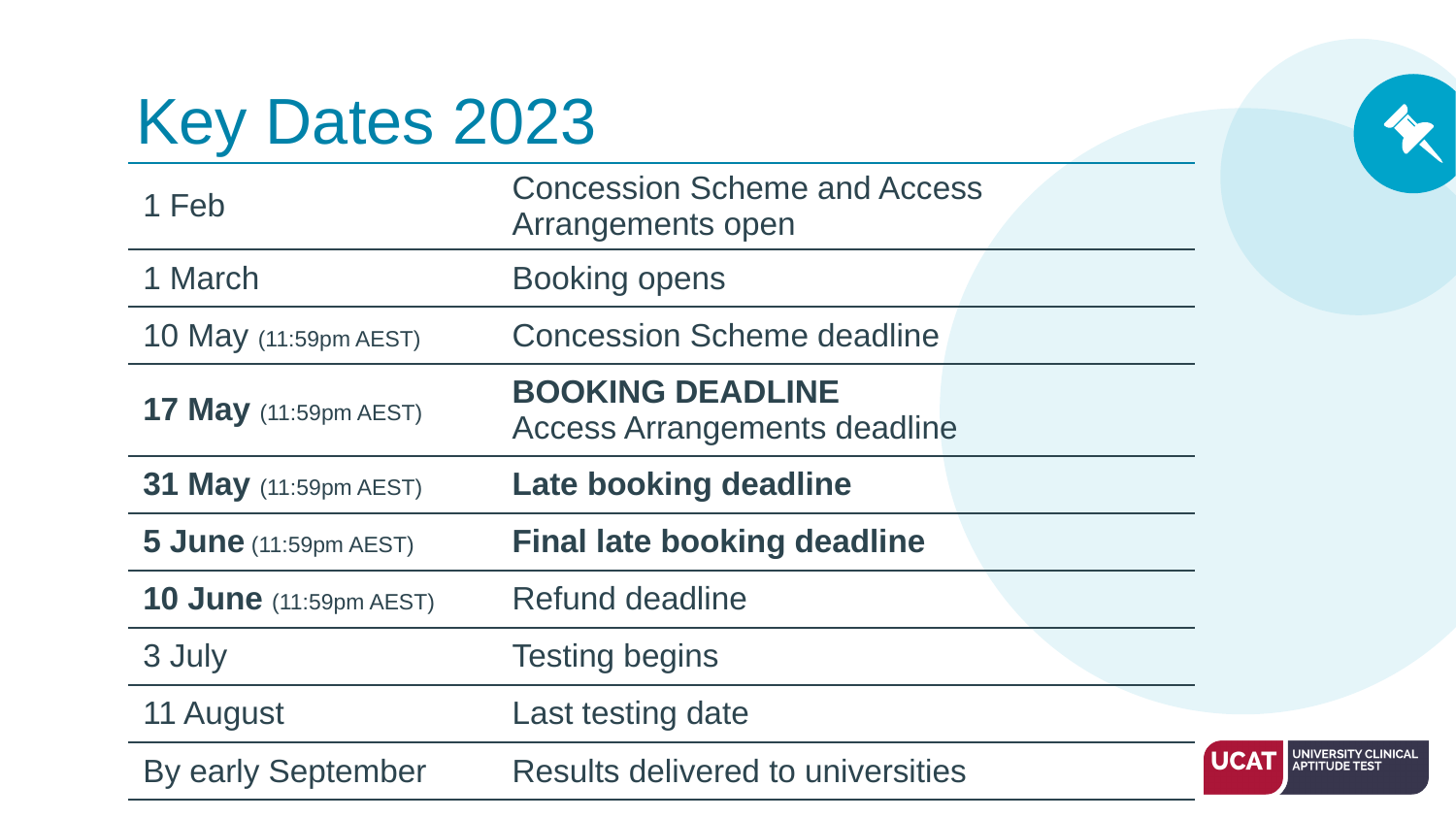

Key Dates 2023

| 1 Feb | Concession Scheme and Access Arrangements open |
| --- | --- |
| 1 March | Booking opens |
| 10 May (11:59pm AEST) | Concession Scheme deadline |
| 17 May (11:59pm AEST) | BOOKING DEADLINE Access Arrangements deadline |
| 31 May (11:59pm AEST) | Late booking deadline |
| 5 June (11:59pm AEST) | Final late booking deadline |
| 10 June (11:59pm AEST) | Refund deadline |
| 3 July | Testing begins |
| 11 August | Last testing date |
| By early September | Results delivered to universities |